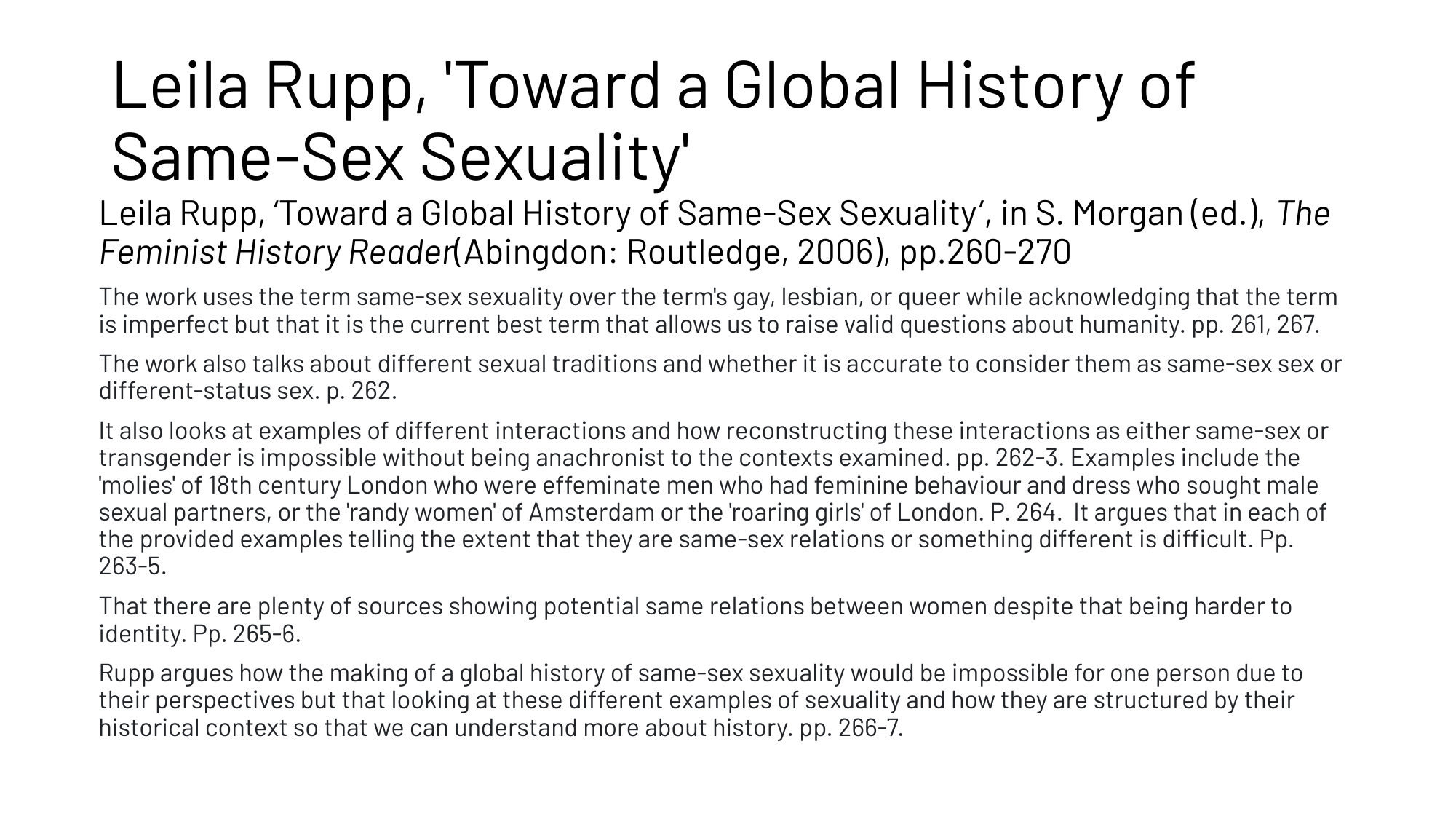

# Leila Rupp, 'Toward a Global History of Same-Sex Sexuality'
Leila Rupp, ‘Toward a Global History of Same-Sex Sexuality’, in S. Morgan (ed.), The Feminist History Reader(Abingdon: Routledge, 2006), pp.260-270
The work uses the term same-sex sexuality over the term's gay, lesbian, or queer while acknowledging that the term is imperfect but that it is the current best term that allows us to raise valid questions about humanity. pp. 261, 267.
The work also talks about different sexual traditions and whether it is accurate to consider them as same-sex sex or different-status sex. p. 262.
It also looks at examples of different interactions and how reconstructing these interactions as either same-sex or transgender is impossible without being anachronist to the contexts examined. pp. 262-3. Examples include the 'molies' of 18th century London who were effeminate men who had feminine behaviour and dress who sought male sexual partners, or the 'randy women' of Amsterdam or the 'roaring girls' of London. P. 264.  It argues that in each of the provided examples telling the extent that they are same-sex relations or something different is difficult. Pp. 263-5.
That there are plenty of sources showing potential same relations between women despite that being harder to identity. Pp. 265-6.
Rupp argues how the making of a global history of same-sex sexuality would be impossible for one person due to their perspectives but that looking at these different examples of sexuality and how they are structured by their historical context so that we can understand more about history. pp. 266-7.